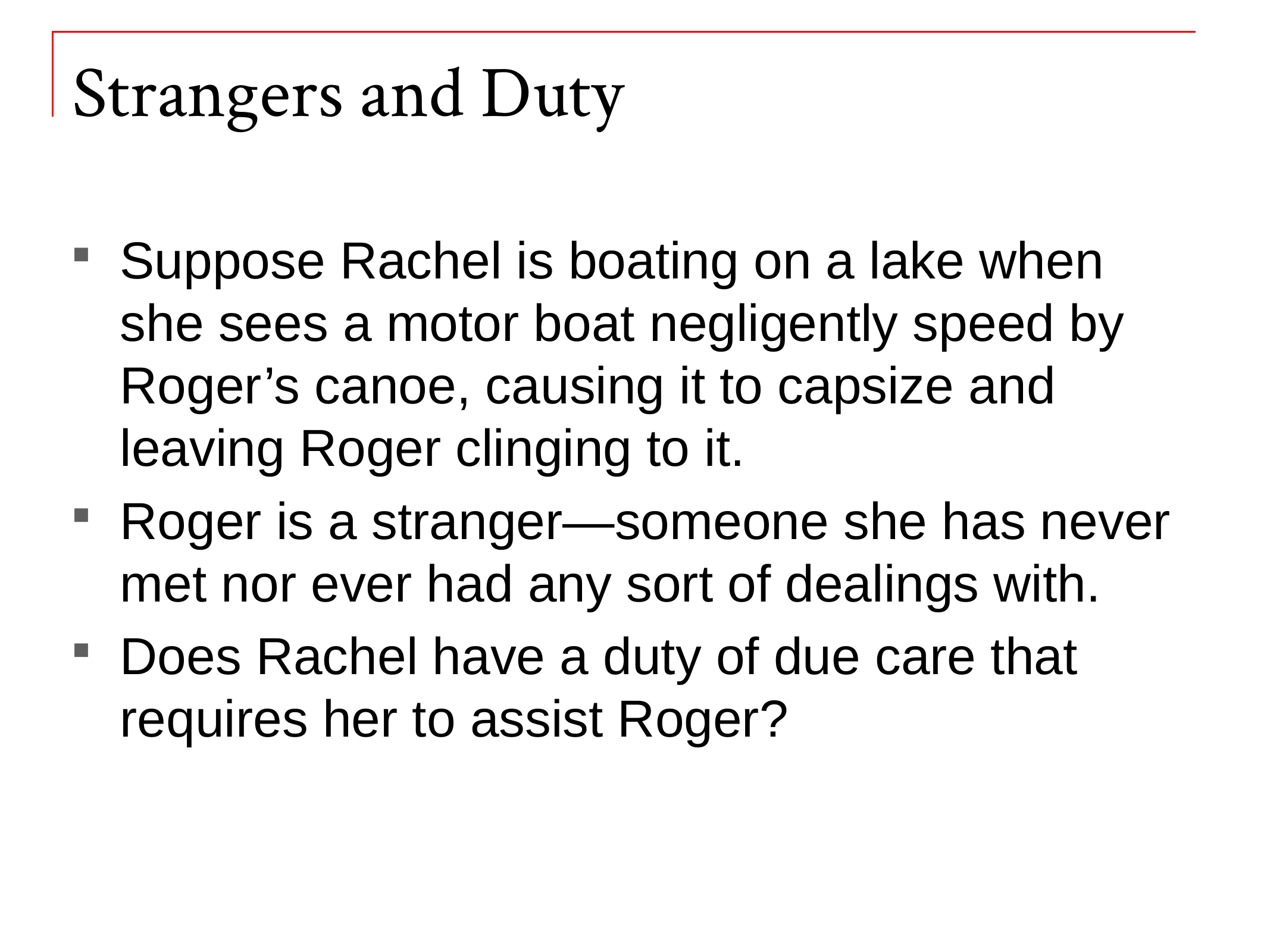

# Strangers and Duty
Suppose Rachel is boating on a lake when she sees a motor boat negligently speed by Roger’s canoe, causing it to capsize and leaving Roger clinging to it.
Roger is a stranger—someone she has never met nor ever had any sort of dealings with.
Does Rachel have a duty of due care that requires her to assist Roger?